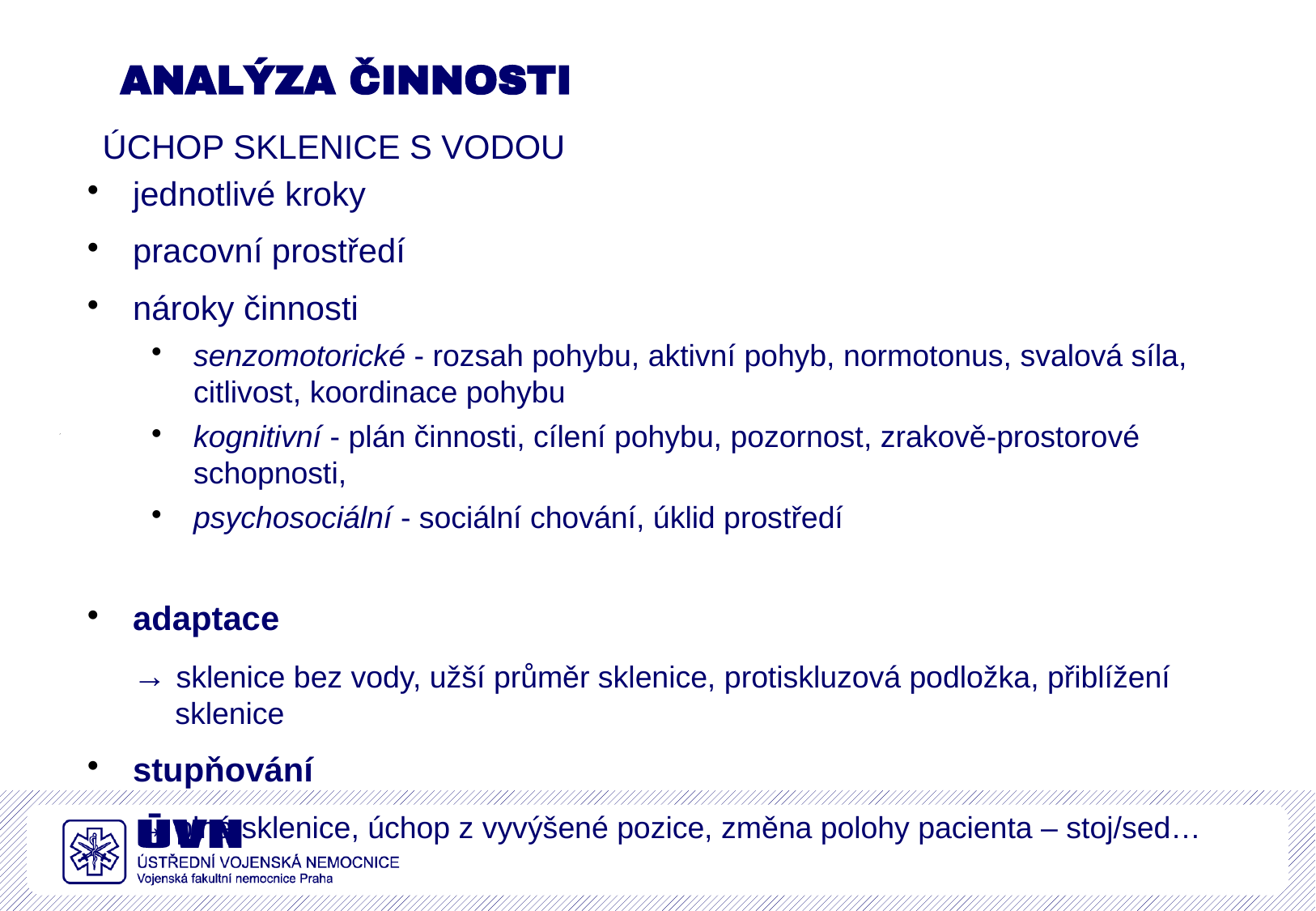

# ANALÝZA ČINNOSTI
ÚCHOP SKLENICE S VODOU
jednotlivé kroky
pracovní prostředí
nároky činnosti
senzomotorické - rozsah pohybu, aktivní pohyb, normotonus, svalová síla, citlivost, koordinace pohybu
kognitivní - plán činnosti, cílení pohybu, pozornost, zrakově-prostorové schopnosti,
psychosociální - sociální chování, úklid prostředí

adaptace
→ sklenice bez vody, užší průměr sklenice, protiskluzová podložka, přiblížení                 sklenice
stupňování
→ plná sklenice, úchop z vyvýšené pozice, změna polohy pacienta – stoj/sed…